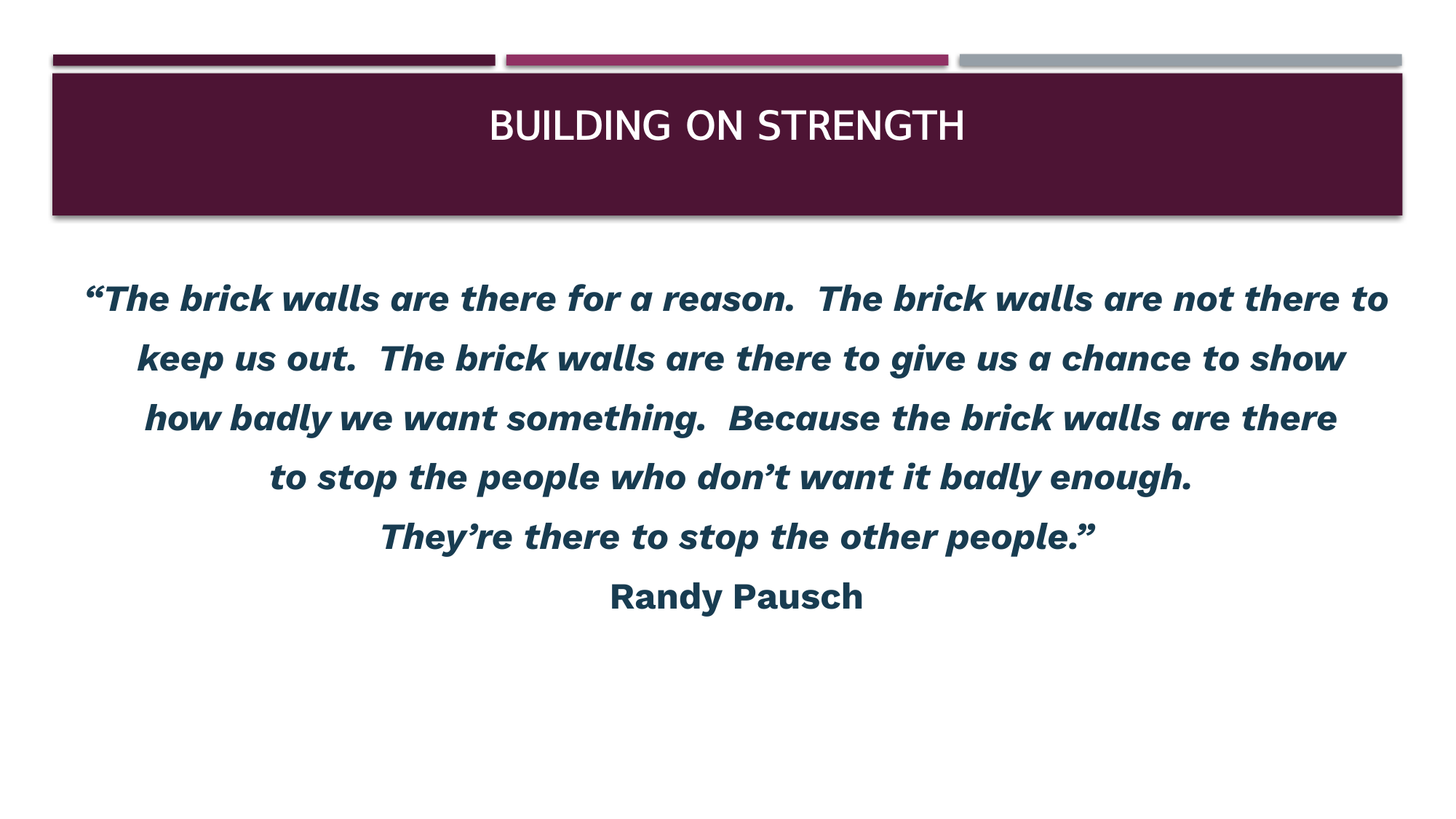

# Building on Strength
“The brick walls are there for a reason.  The brick walls are not there to
 keep us out.  The brick walls are there to give us a chance to show
 how badly we want something.  Because the brick walls are there
to stop the people who don’t want it badly enough.
They’re there to stop the other people.”
Randy Pausch